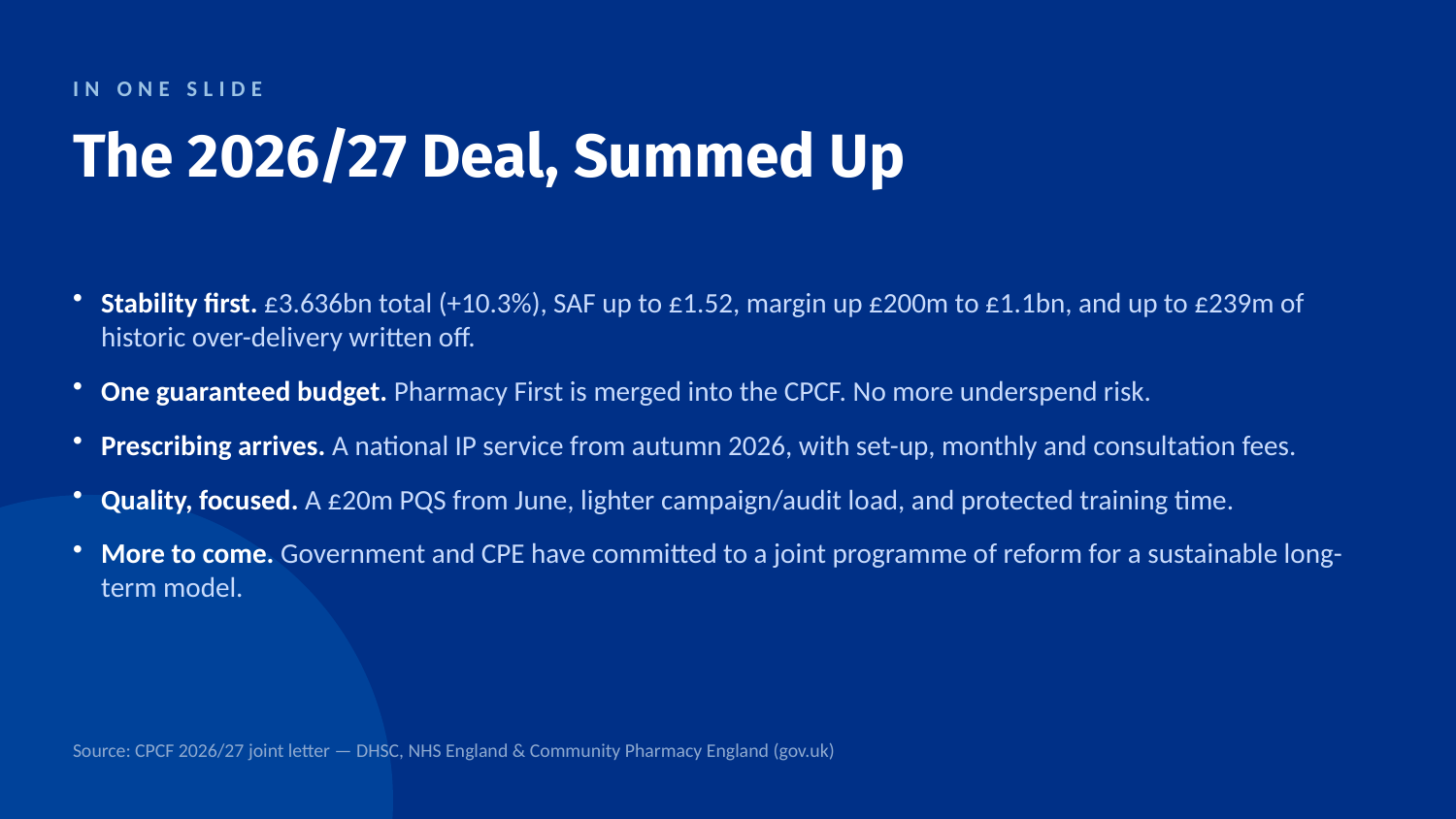

IN ONE SLIDE
The 2026/27 Deal, Summed Up
Stability first. £3.636bn total (+10.3%), SAF up to £1.52, margin up £200m to £1.1bn, and up to £239m of historic over-delivery written off.
One guaranteed budget. Pharmacy First is merged into the CPCF. No more underspend risk.
Prescribing arrives. A national IP service from autumn 2026, with set-up, monthly and consultation fees.
Quality, focused. A £20m PQS from June, lighter campaign/audit load, and protected training time.
More to come. Government and CPE have committed to a joint programme of reform for a sustainable long-term model.

Source: CPCF 2026/27 joint letter — DHSC, NHS England & Community Pharmacy England (gov.uk)